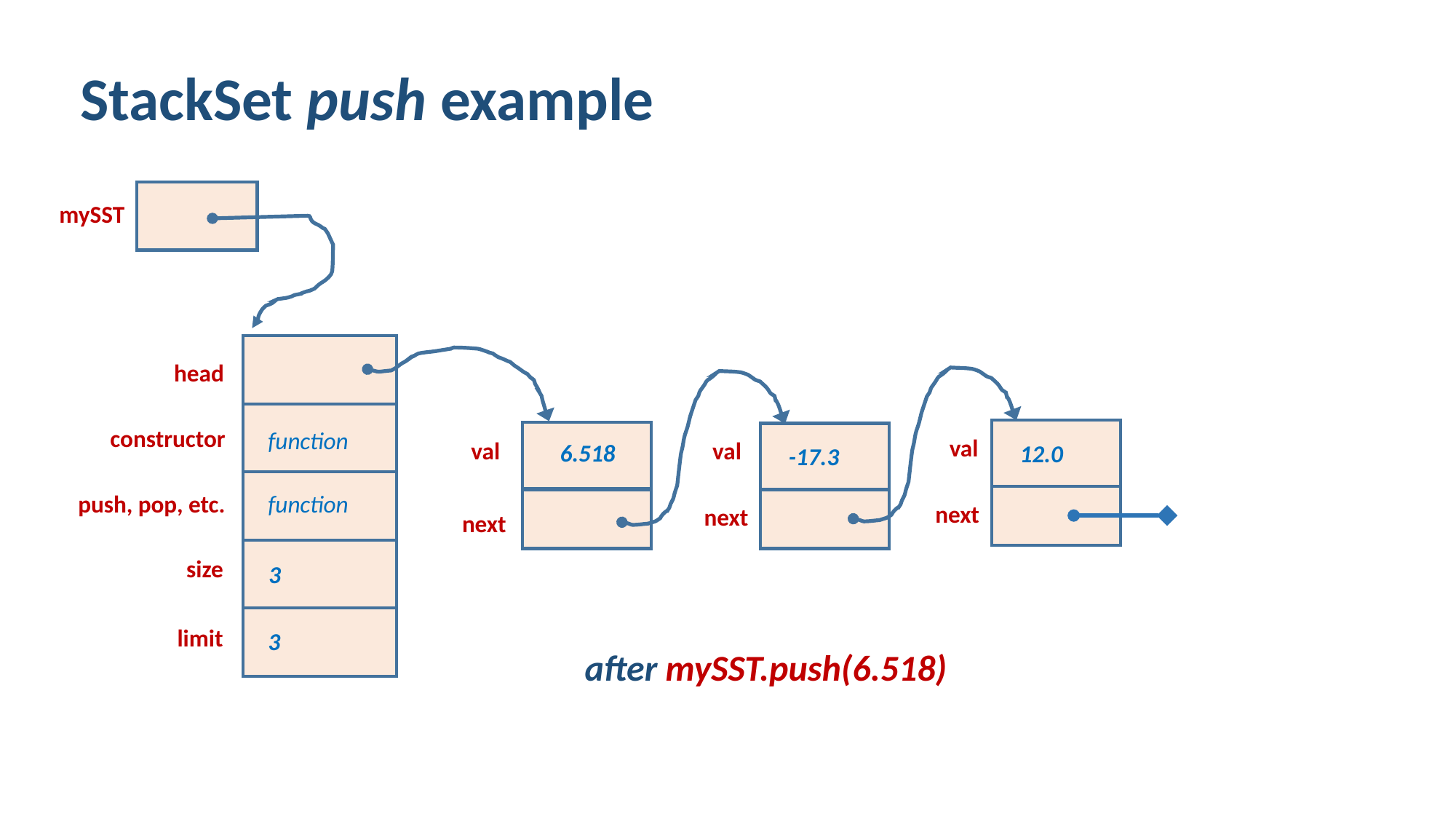

StackSet push example

mySST

head
constructor
function
push, pop, etc.
function

size
3

limit
3

 val
6.518

next

 val
-17.3

next

  val
12.0

next
after mySST.push(6.518)